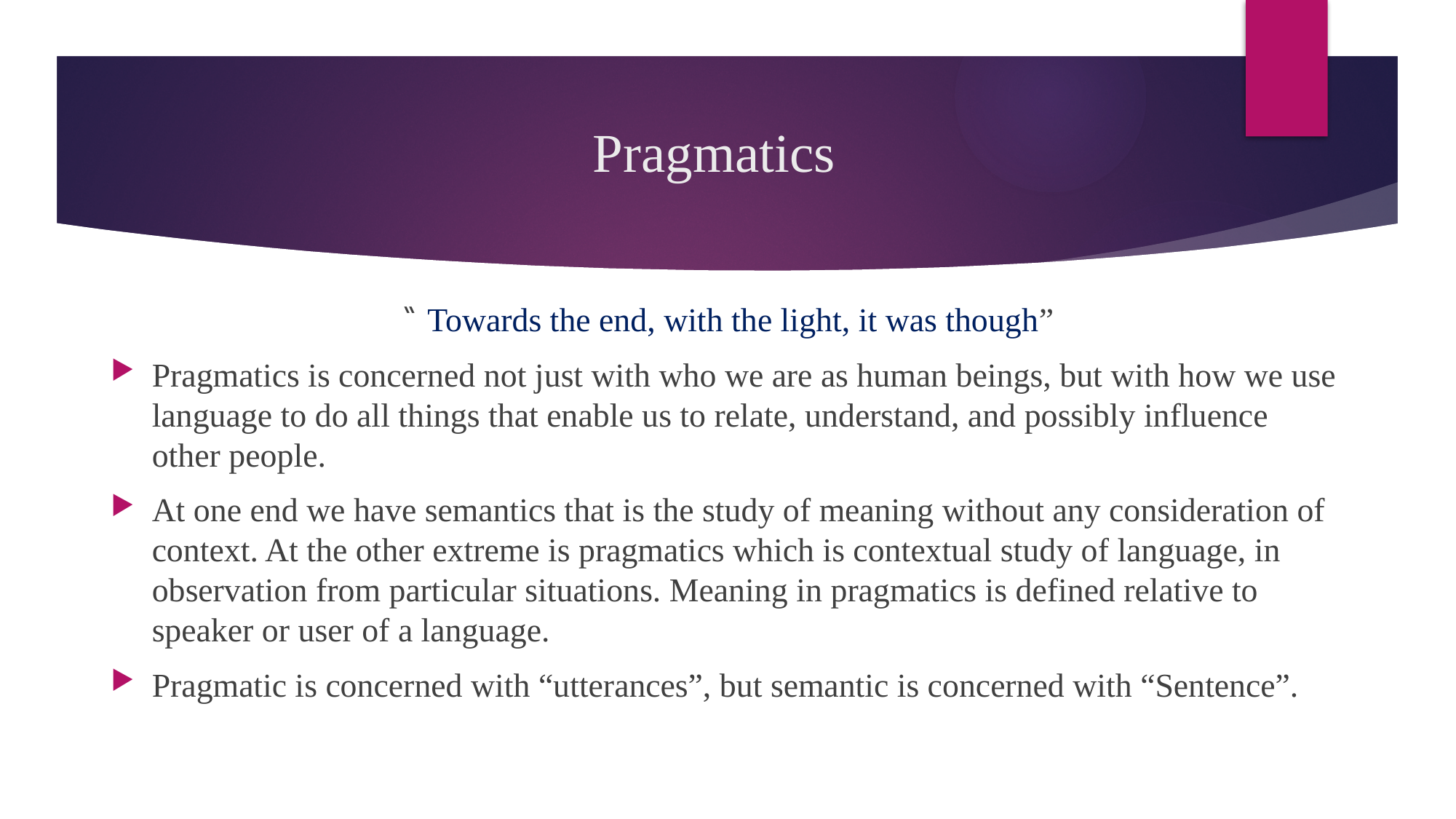

# Pragmatics
“ Towards the end, with the light, it was though”
Pragmatics is concerned not just with who we are as human beings, but with how we use language to do all things that enable us to relate, understand, and possibly influence other people.
At one end we have semantics that is the study of meaning without any consideration of context. At the other extreme is pragmatics which is contextual study of language, in observation from particular situations. Meaning in pragmatics is defined relative to speaker or user of a language.
Pragmatic is concerned with “utterances”, but semantic is concerned with “Sentence”.